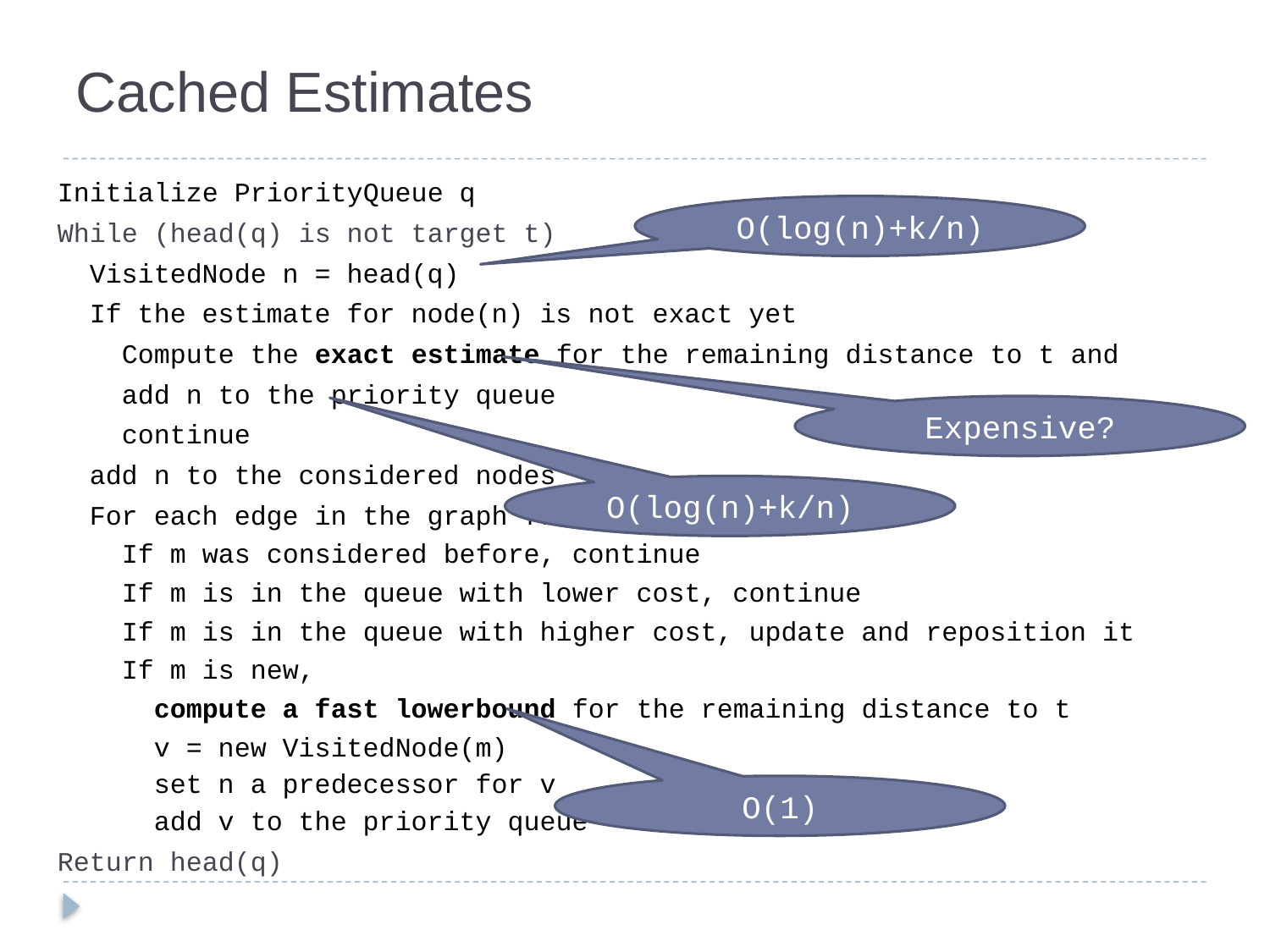

# Cached Estimates
Initialize PriorityQueue q
While (head(q) is not target t)
  VisitedNode n = head(q)
  If the estimate for node(n) is not exact yet
    Compute the exact estimate for the remaining distance to t and
    add n to the priority queue
    continue
  add n to the considered nodes
  For each edge in the graph from node(n) to m
    If m was considered before, continue
    If m is in the queue with lower cost, continue
    If m is in the queue with higher cost, update and reposition it
    If m is new,
      compute a fast lowerbound for the remaining distance to t
      v = new VisitedNode(m)
      set n a predecessor for v
      add v to the priority queue
Return head(q)
O(log(n)+k/n)
Expensive?
O(log(n)+k/n)
O(1)